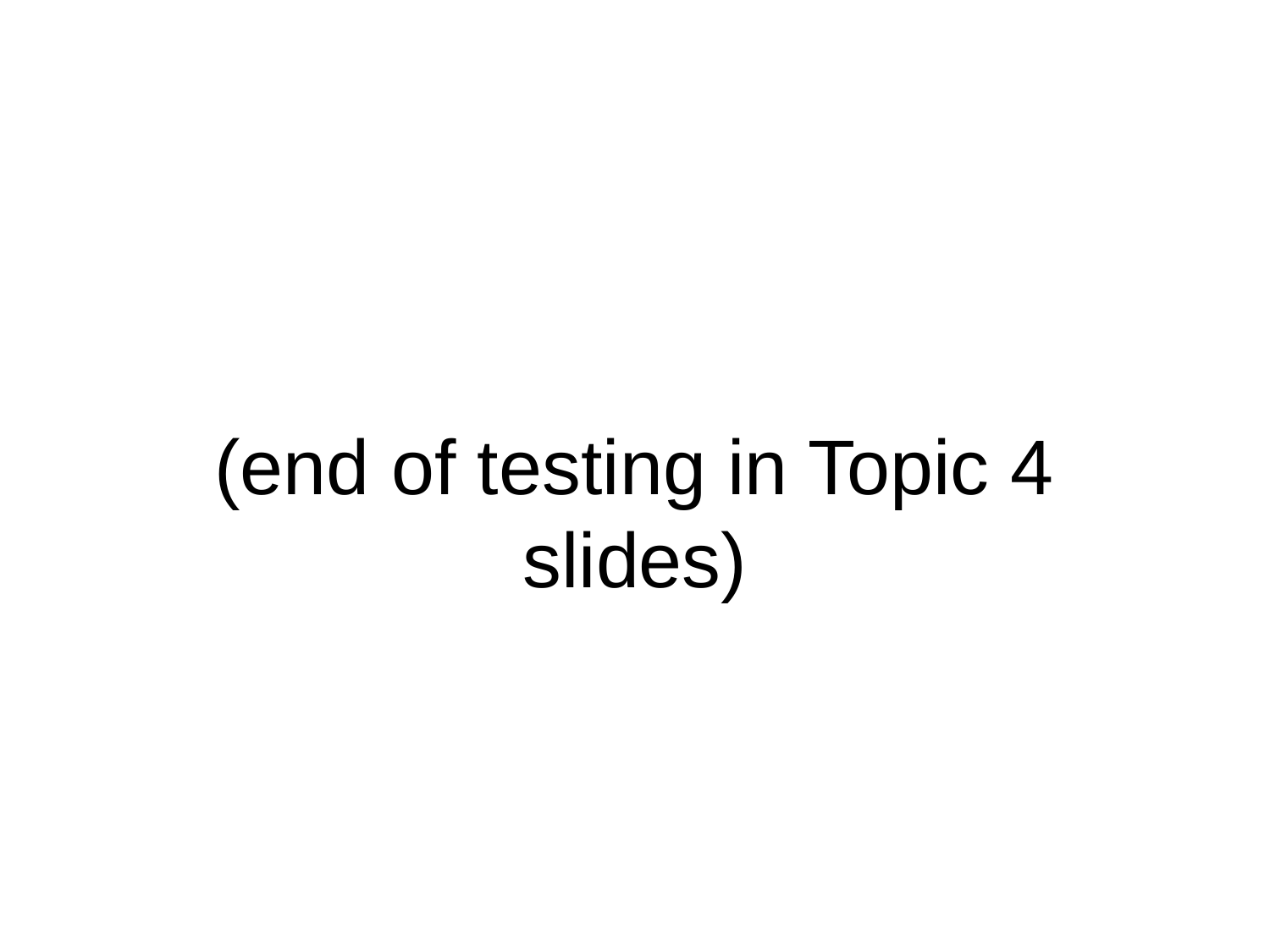

# (end of testing in Topic 4 slides)